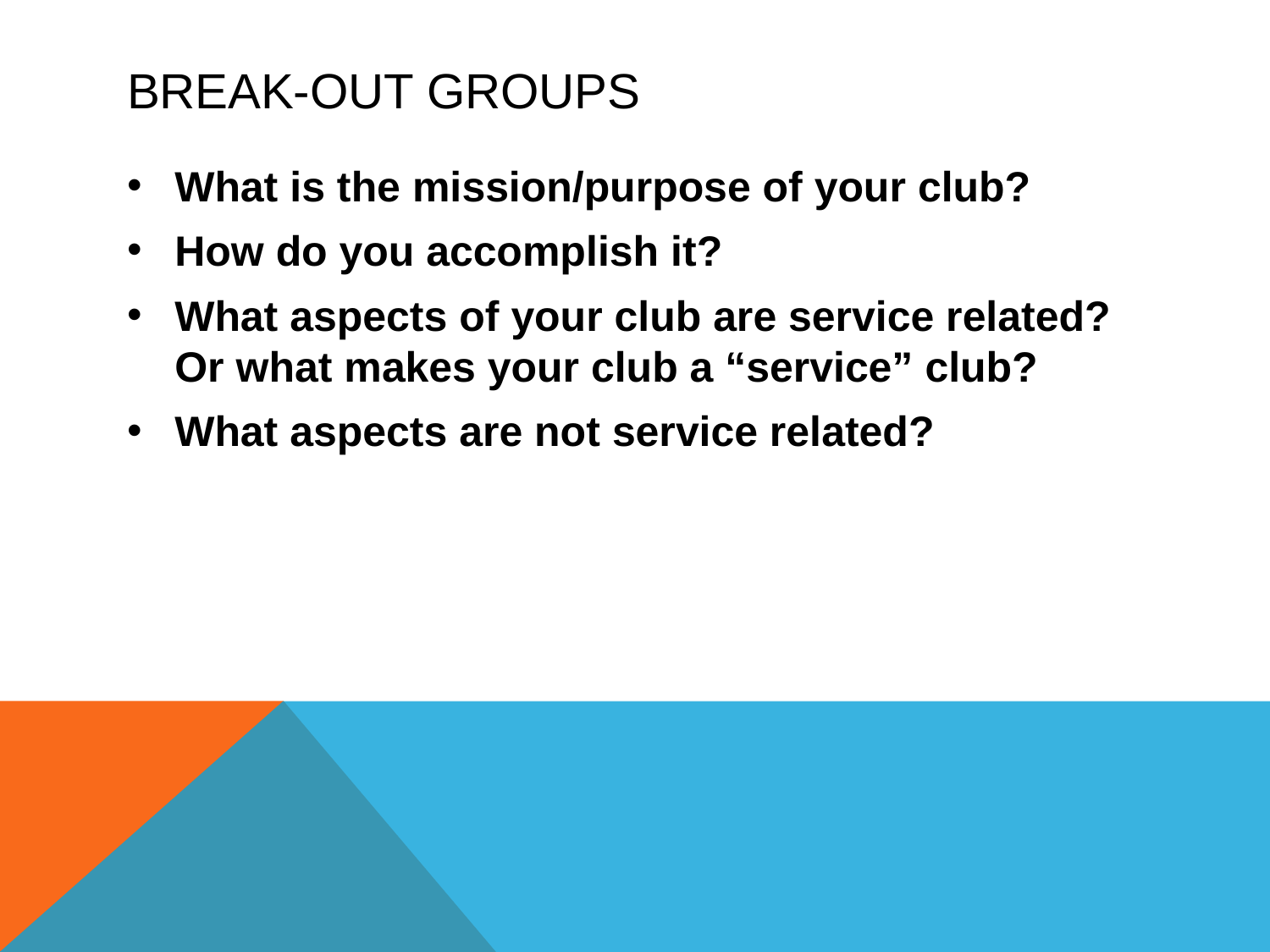

# BREAK-OUT GROUPS
What is the mission/purpose of your club?
How do you accomplish it?
What aspects of your club are service related?  Or what makes your club a “service” club?
What aspects are not service related?